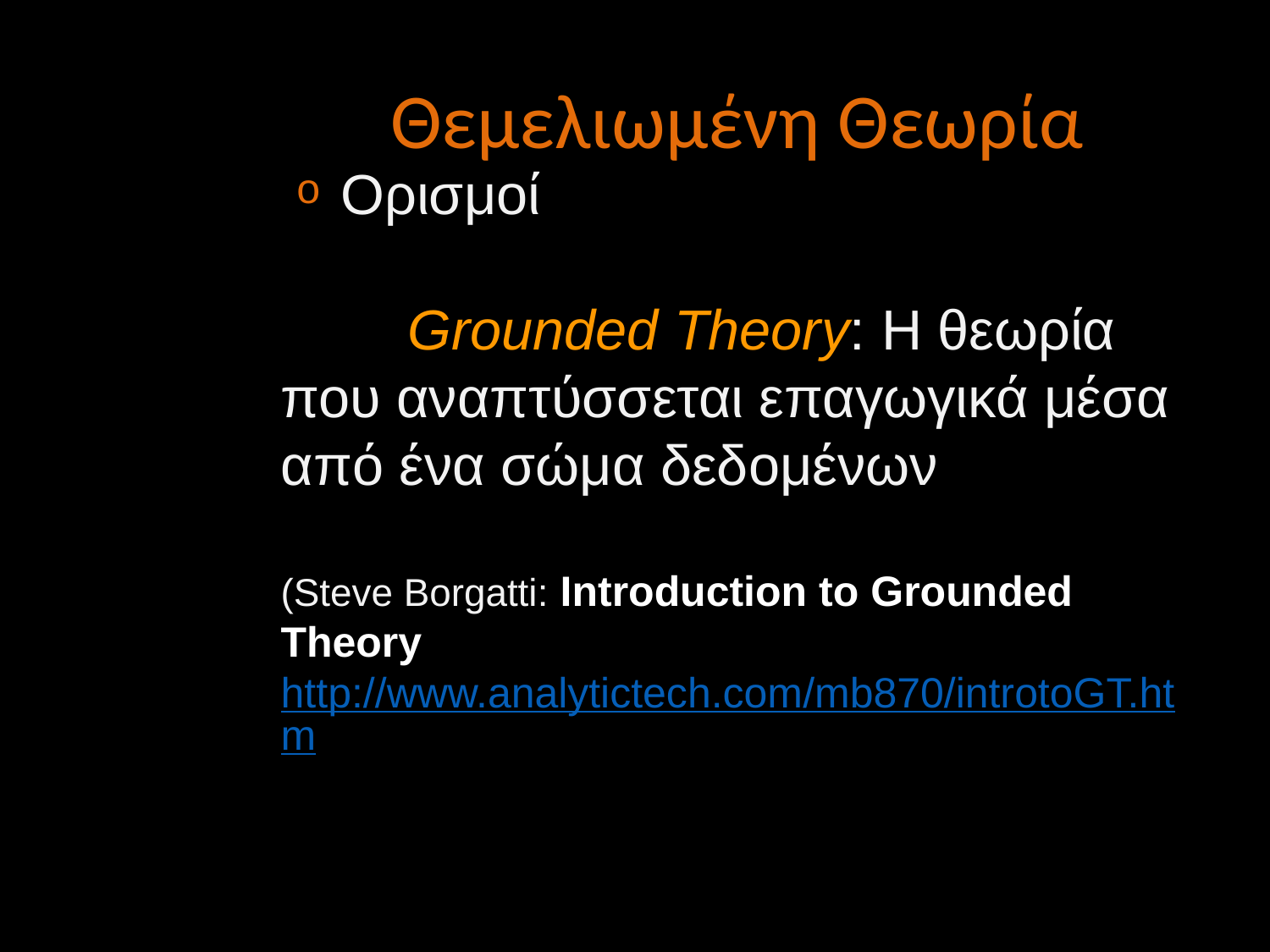

Θεμελιωμένη Θεωρία
Ορισμοί

	Grounded Theory: Η θεωρία που αναπτύσσεται επαγωγικά μέσα από ένα σώμα δεδομένων

(Steve Borgatti: Introduction to Grounded Theory
http://www.analytictech.com/mb870/introtoGT.htm